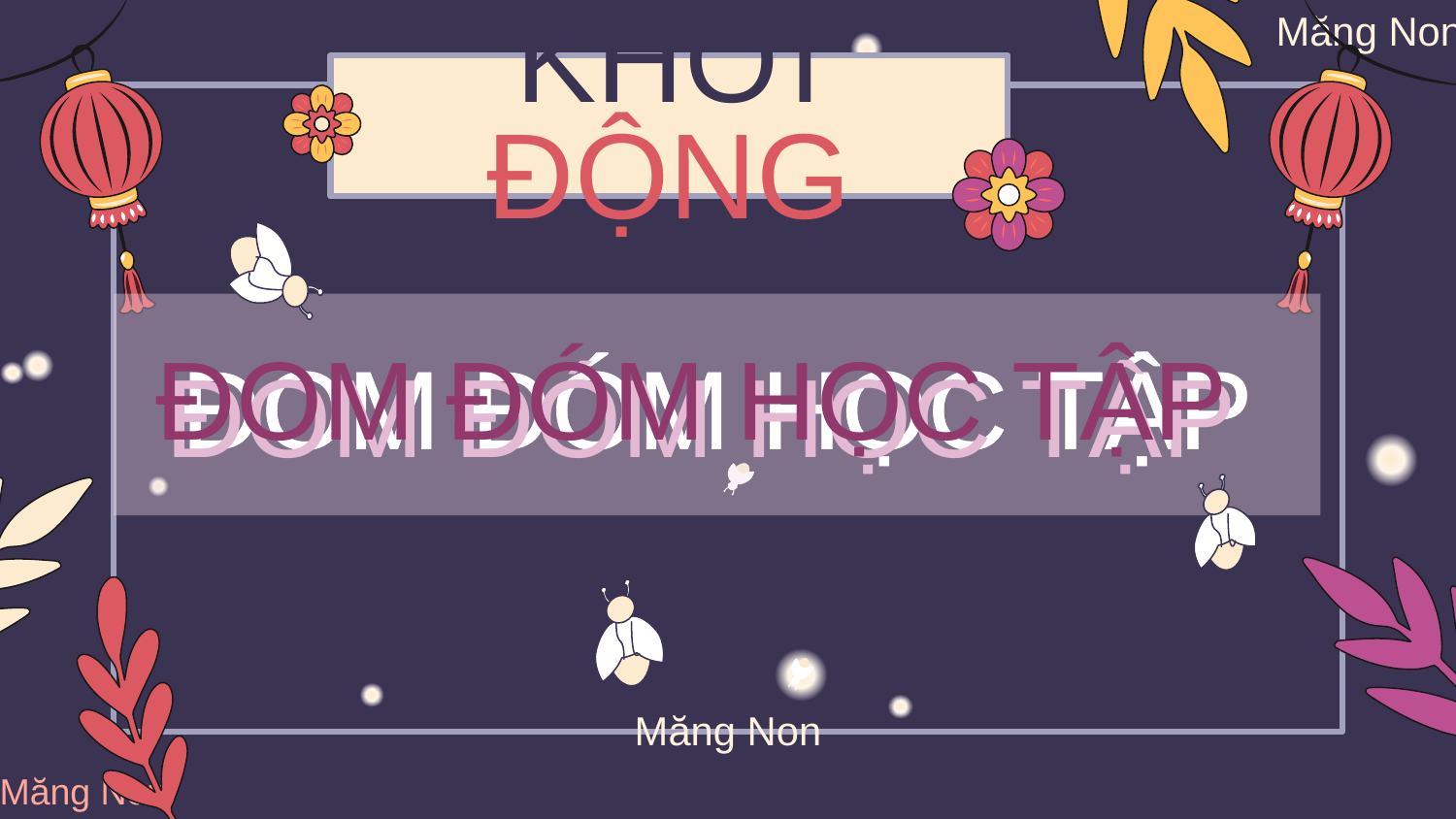

# KHỞI ĐỘNG

ĐOM ĐÓM HỌC TẬP
ĐOM ĐÓM HỌC TẬP

ĐOM ĐÓM HỌC TẬP

Măng Non